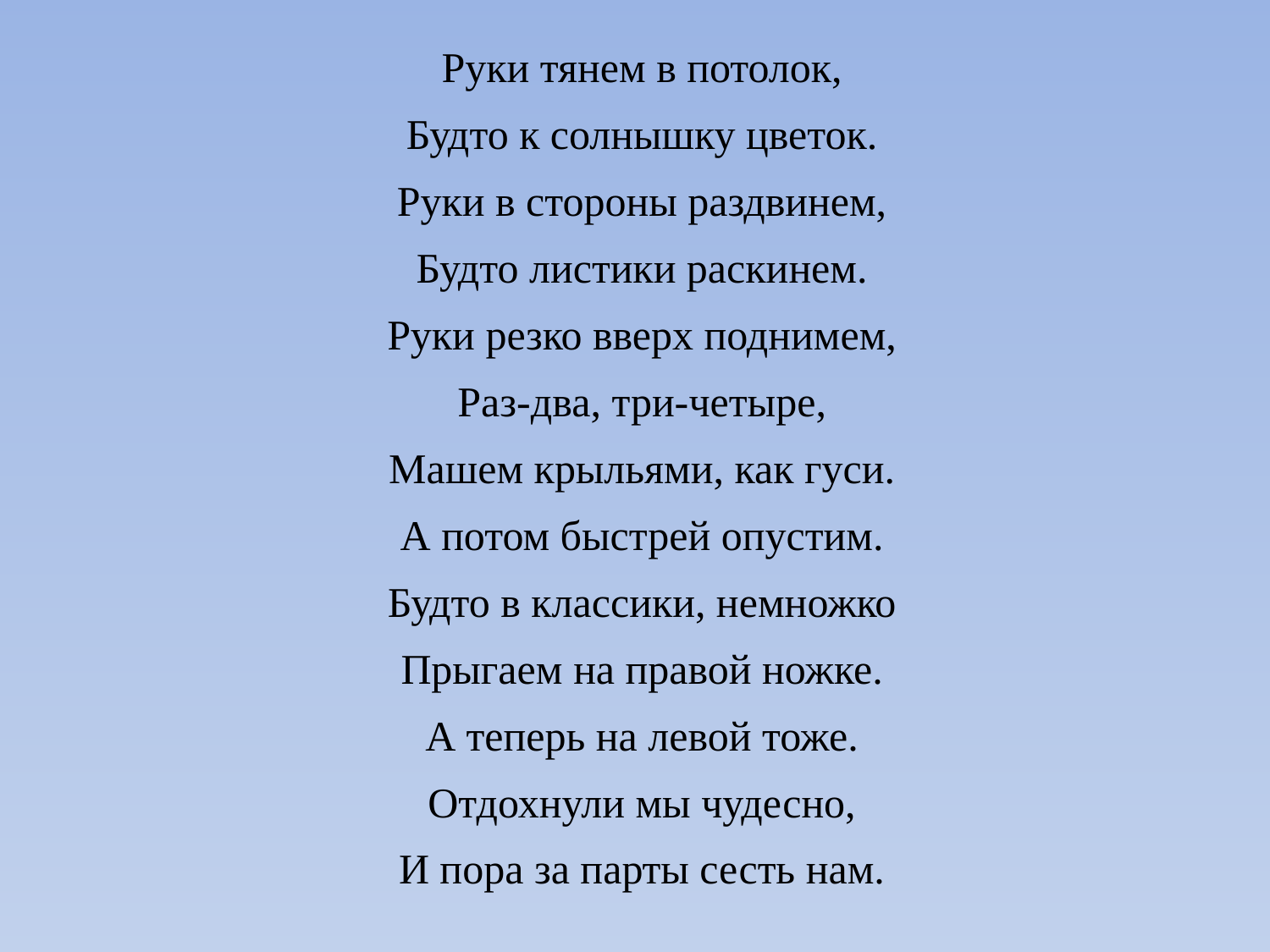

Руки тянем в потолок,
Будто к солнышку цветок.
Руки в стороны раздвинем,
Будто листики раскинем.
Руки резко вверх поднимем,
Раз-два, три-четыре,
Машем крыльями, как гуси.
А потом быстрей опустим.
Будто в классики, немножко
Прыгаем на правой ножке.
А теперь на левой тоже.
Отдохнули мы чудесно,
И пора за парты сесть нам.